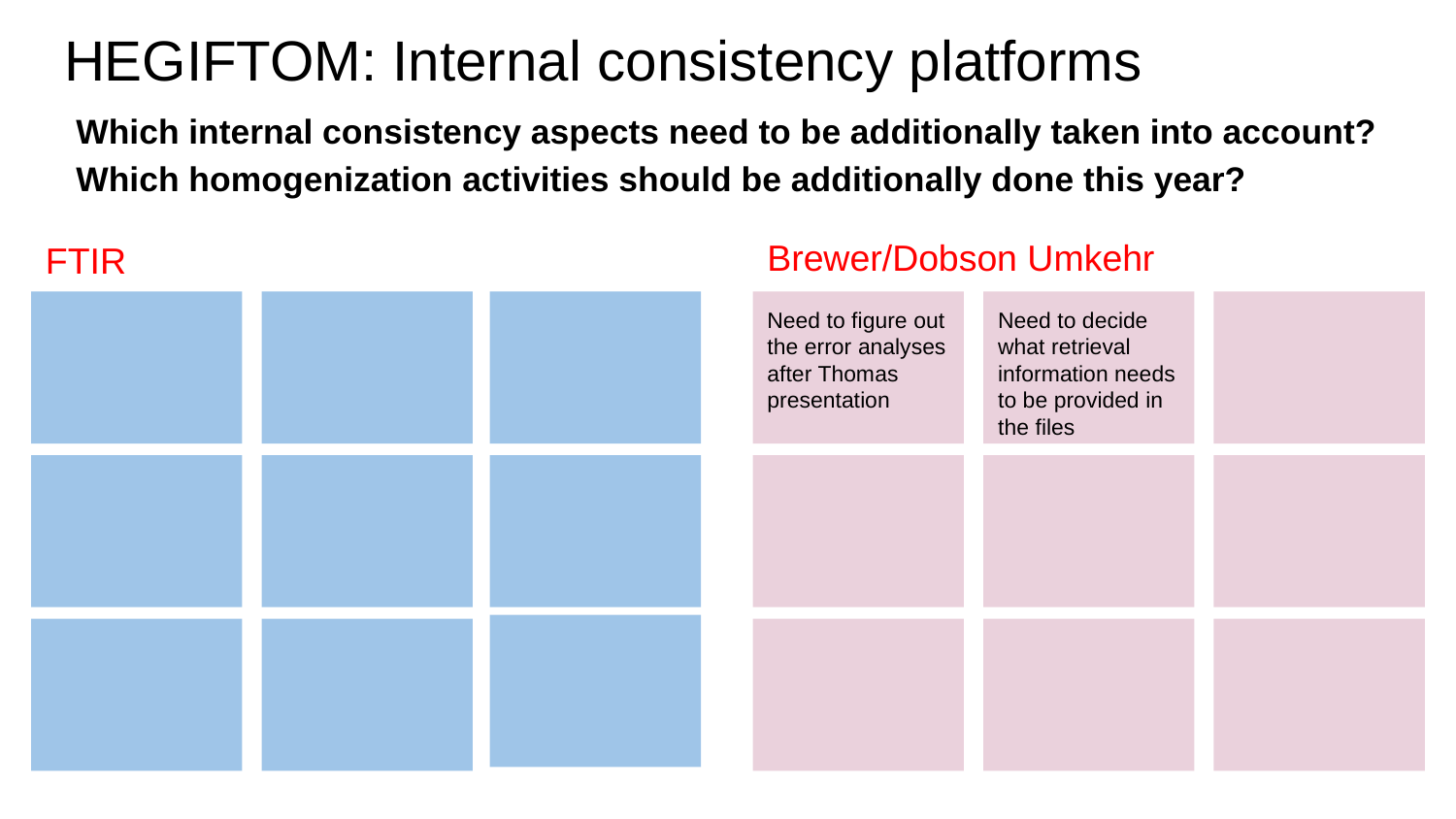

# HEGIFTOM: Internal consistency platforms
Which internal consistency aspects need to be additionally taken into account? Which homogenization activities should be additionally done this year?

Brewer/Dobson Umkehr
FTIR

Need to figure out the error analyses after Thomas presentation
Need to decide what retrieval information needs to be provided in the files